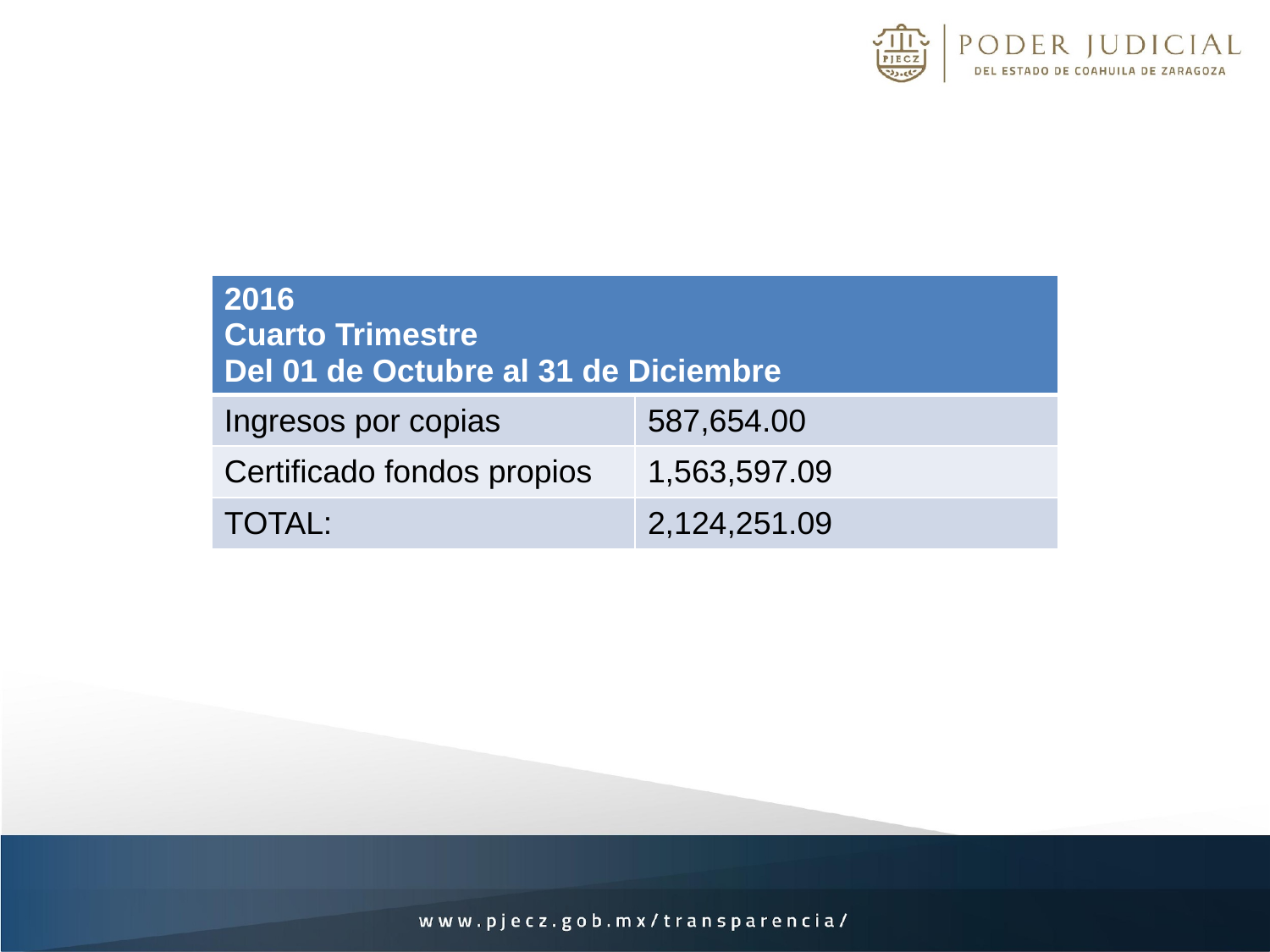

| 2016 Cuarto Trimestre Del 01 de Octubre al 31 de Diciembre |  |
| --- | --- |
| Ingresos por copias | 587,654.00 |
| Certificado fondos propios | 1,563,597.09 |
| TOTAL: | 2,124,251.09 |